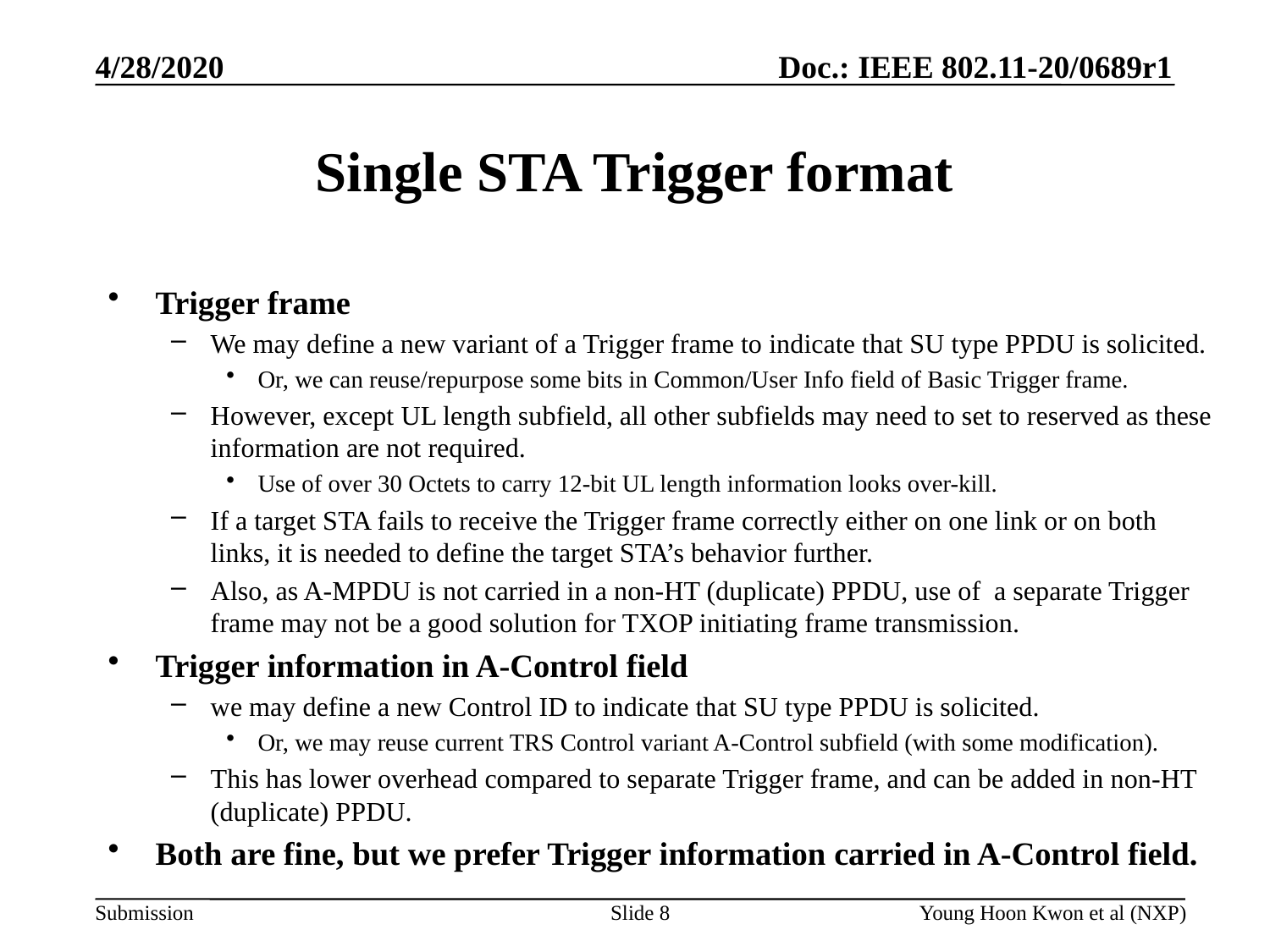

# Single STA Trigger format
Trigger frame
We may define a new variant of a Trigger frame to indicate that SU type PPDU is solicited.
Or, we can reuse/repurpose some bits in Common/User Info field of Basic Trigger frame.
However, except UL length subfield, all other subfields may need to set to reserved as these information are not required.
Use of over 30 Octets to carry 12-bit UL length information looks over-kill.
If a target STA fails to receive the Trigger frame correctly either on one link or on both links, it is needed to define the target STA’s behavior further.
Also, as A-MPDU is not carried in a non-HT (duplicate) PPDU, use of  a separate Trigger frame may not be a good solution for TXOP initiating frame transmission.
Trigger information in A-Control field
we may define a new Control ID to indicate that SU type PPDU is solicited.
Or, we may reuse current TRS Control variant A-Control subfield (with some modification).
This has lower overhead compared to separate Trigger frame, and can be added in non-HT (duplicate) PPDU.
Both are fine, but we prefer Trigger information carried in A-Control field.
Slide 8
Young Hoon Kwon et al (NXP)